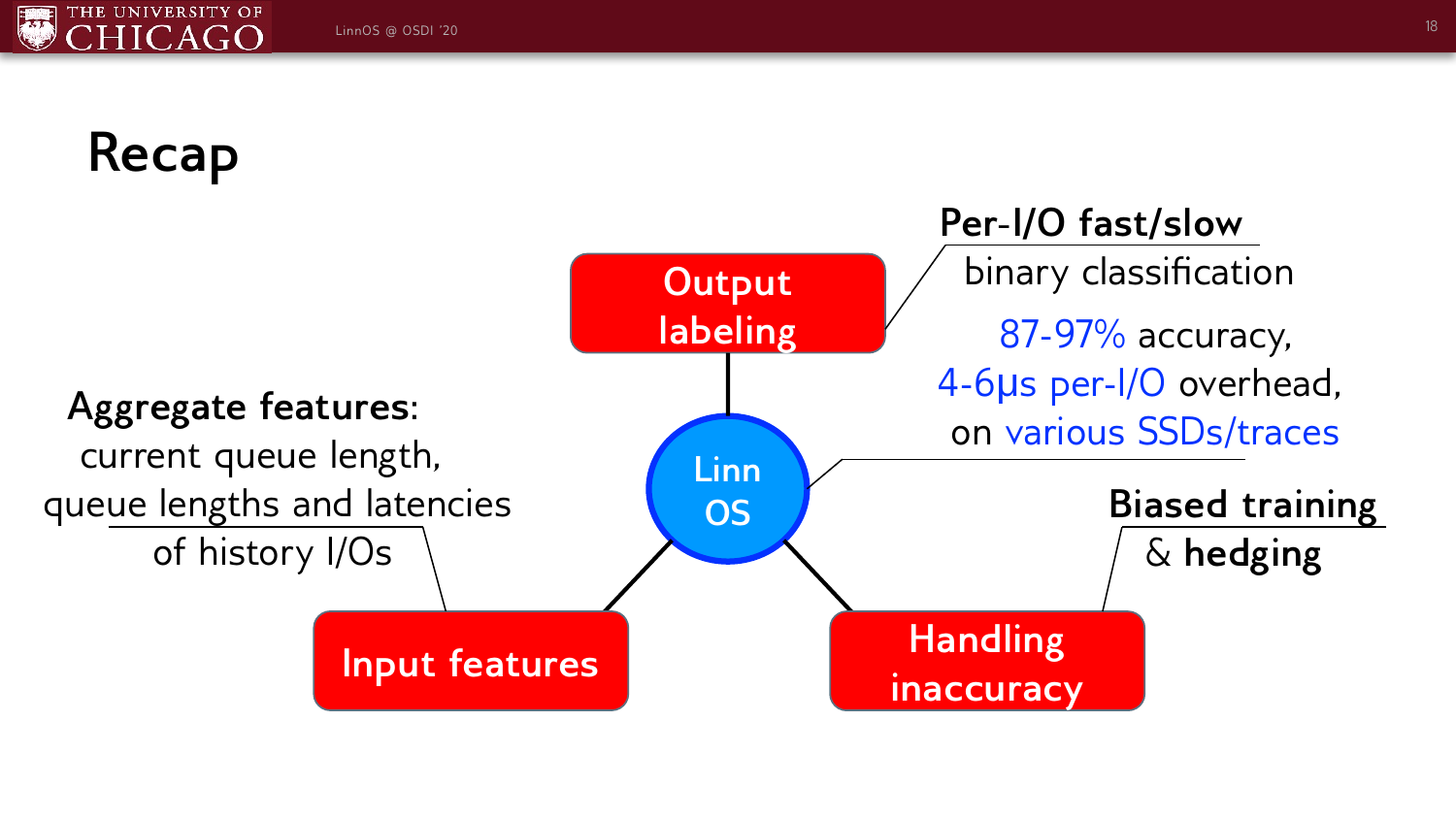

18
LinnOS @ OSDI ’20
Recap
Per-I/O fast/slow
  binary classification
Output labeling
        87-97% accuracy,
   4-6μs per-I/O overhead,
    on various SSDs/traces
  Aggregate features:
   current queue length,
queue lengths and latencies
         of history I/Os
LinnOS
Biased training
   & hedging
Input features
Handling inaccuracy